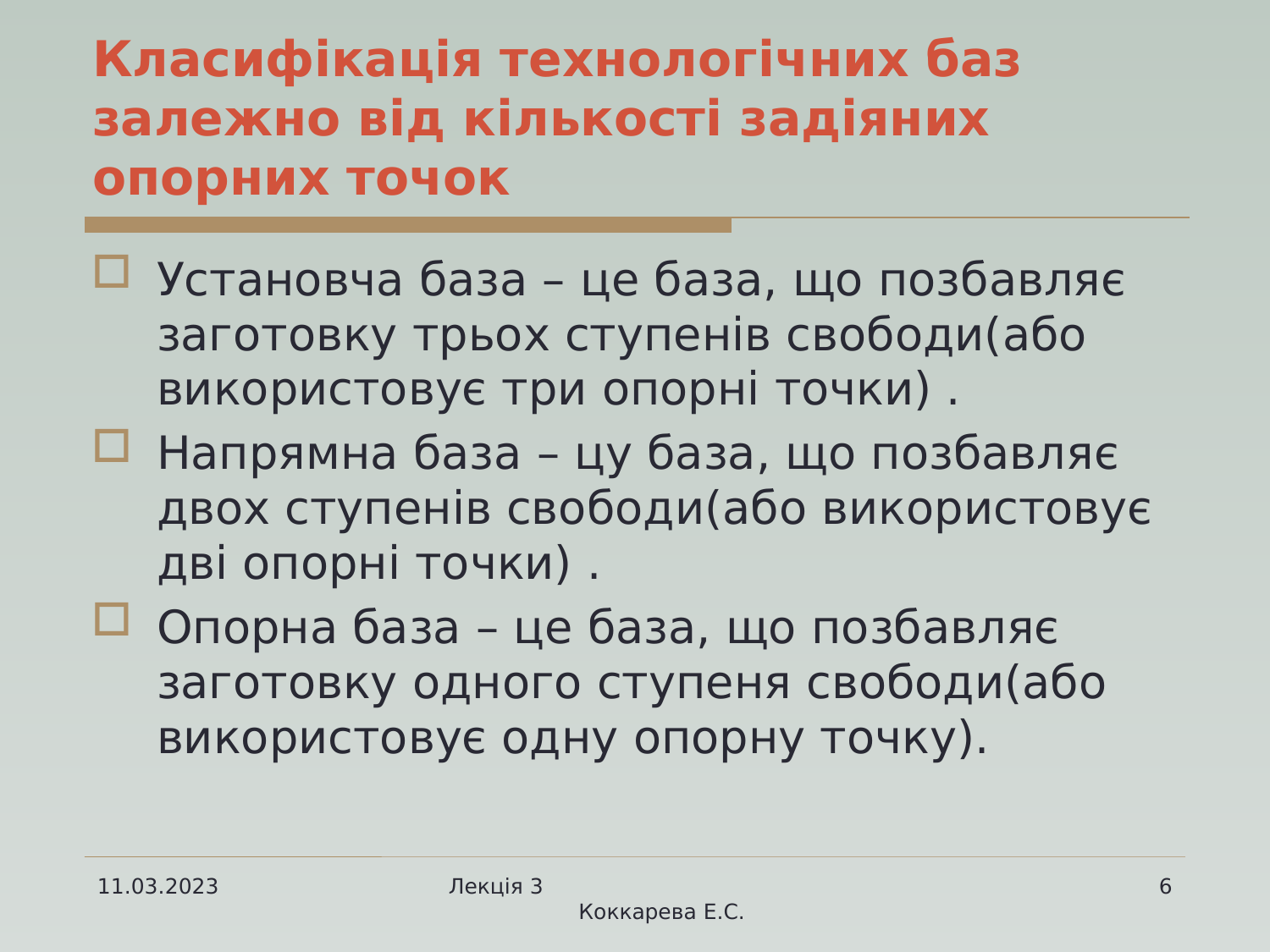

# Класифікація технологічних баз залежно від кількості задіяних опорних точок
Установча база – це база, що позбавляє заготовку трьох ступенів свободи(або використовує три опорні точки) .
Напрямна база – цу база, що позбавляє двох ступенів свободи(або використовує дві опорні точки) .
Опорна база – це база, що позбавляє заготовку одного ступеня свободи(або використовує одну опорну точку).
11.03.2023
Лекція 3                                                  Коккарева Е.С.
6